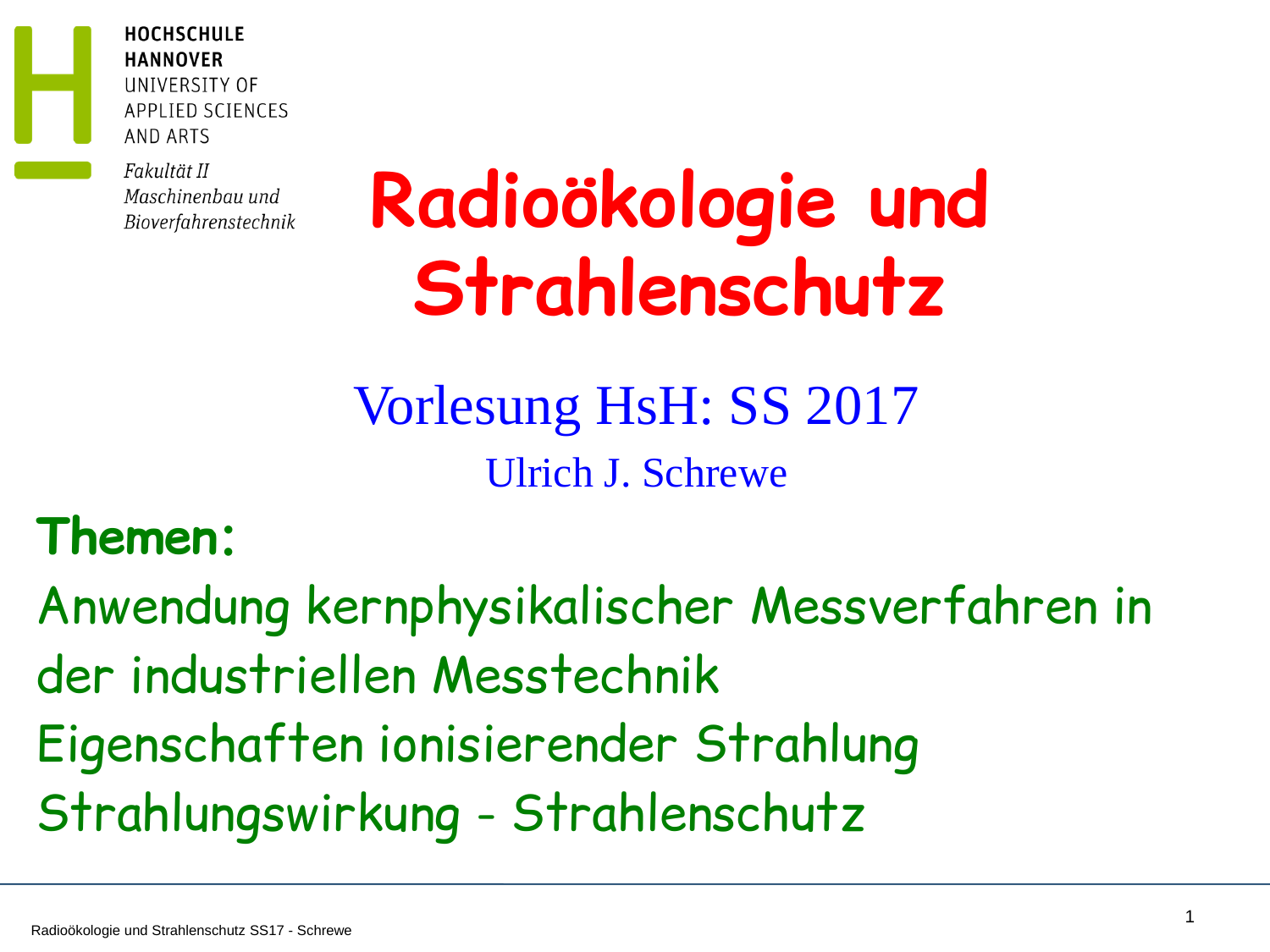

# Radioökologie und Strahlenschutz
Vorlesung HsH: SS 2017
Ulrich J. Schrewe
Themen:
Anwendung kernphysikalischer Messverfahren in
der industriellen Messtechnik
Eigenschaften ionisierender Strahlung
Strahlungswirkung - Strahlenschutz